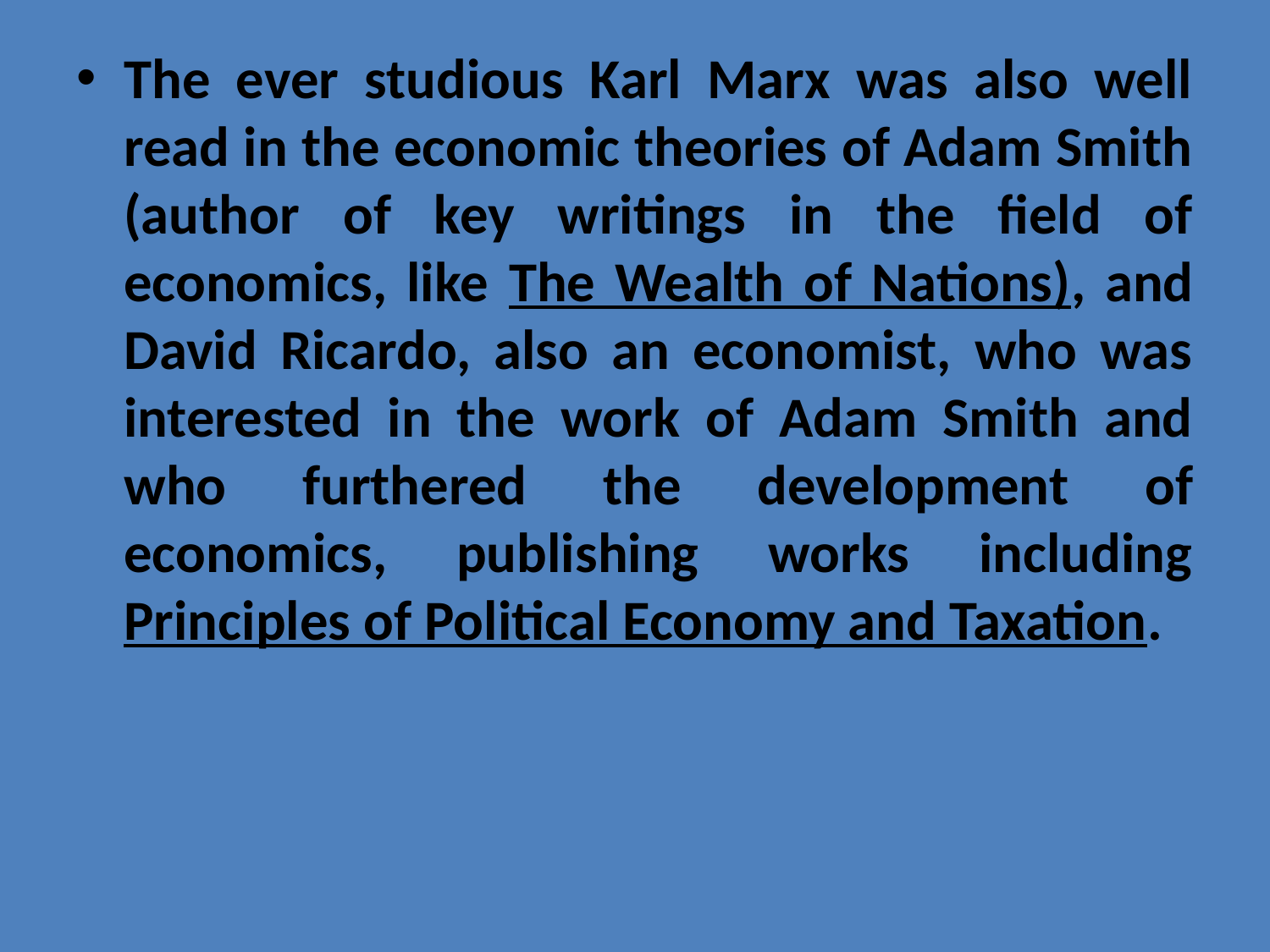

The ever studious Karl Marx was also well read in the economic theories of Adam Smith (author of key writings in the field of economics, like The Wealth of Nations), and David Ricardo, also an economist, who was interested in the work of Adam Smith and who furthered the development of economics, publishing works including Principles of Political Economy and Taxation.